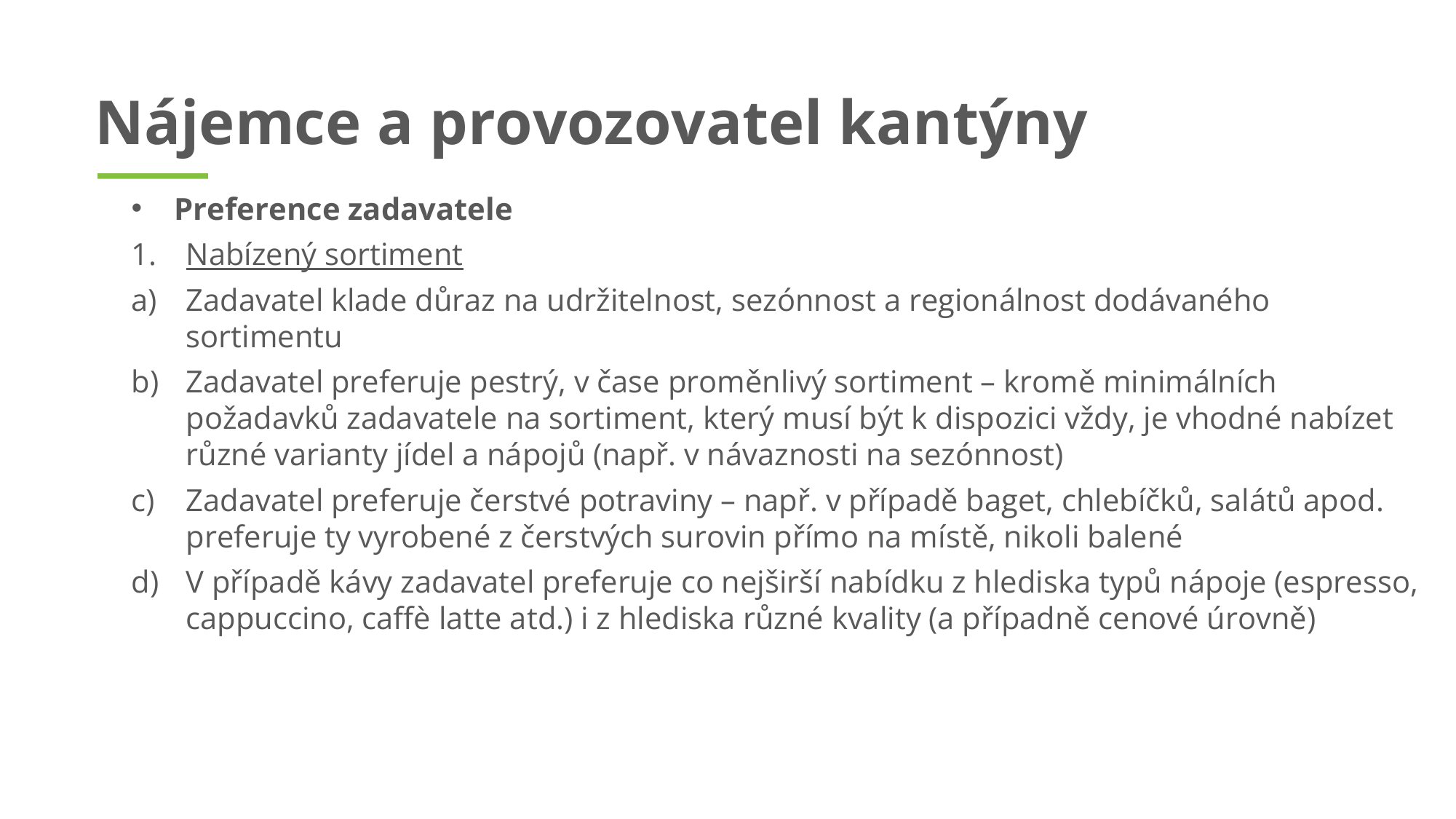

Nájemce a provozovatel kantýny

Preference zadavatele
Nabízený sortiment
Zadavatel klade důraz na udržitelnost, sezónnost a regionálnost dodávaného sortimentu
Zadavatel preferuje pestrý, v čase proměnlivý sortiment – kromě minimálních požadavků zadavatele na sortiment, který musí být k dispozici vždy, je vhodné nabízet různé varianty jídel a nápojů (např. v návaznosti na sezónnost)
Zadavatel preferuje čerstvé potraviny – např. v případě baget, chlebíčků, salátů apod. preferuje ty vyrobené z čerstvých surovin přímo na místě, nikoli balené
V případě kávy zadavatel preferuje co nejširší nabídku z hlediska typů nápoje (espresso, cappuccino, caffè latte atd.) i z hlediska různé kvality (a případně cenové úrovně)
40
DIGITÁLNÍ ZAKÁZKÁŘSKÝ TÝM